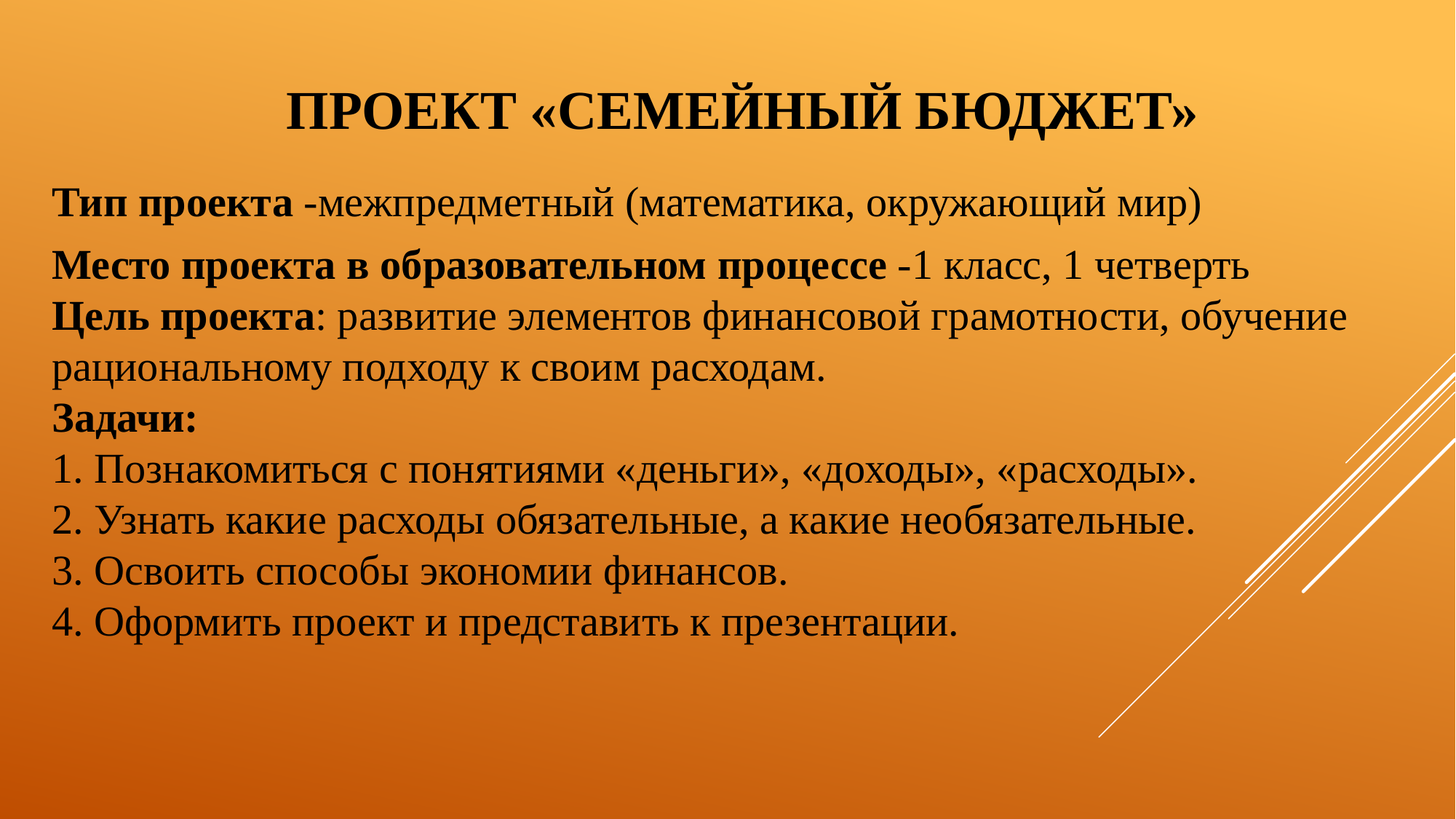

# Проект «Семейный бюджет»
Тип проекта -межпредметный (математика, окружающий мир)
Место проекта в образовательном процессе -1 класс, 1 четверть
Цель проекта: развитие элементов финансовой грамотности, обучение рациональному подходу к своим расходам.
Задачи:
1. Познакомиться с понятиями «деньги», «доходы», «расходы».
2. Узнать какие расходы обязательные, а какие необязательные.
3. Освоить способы экономии финансов.
4. Оформить проект и представить к презентации.